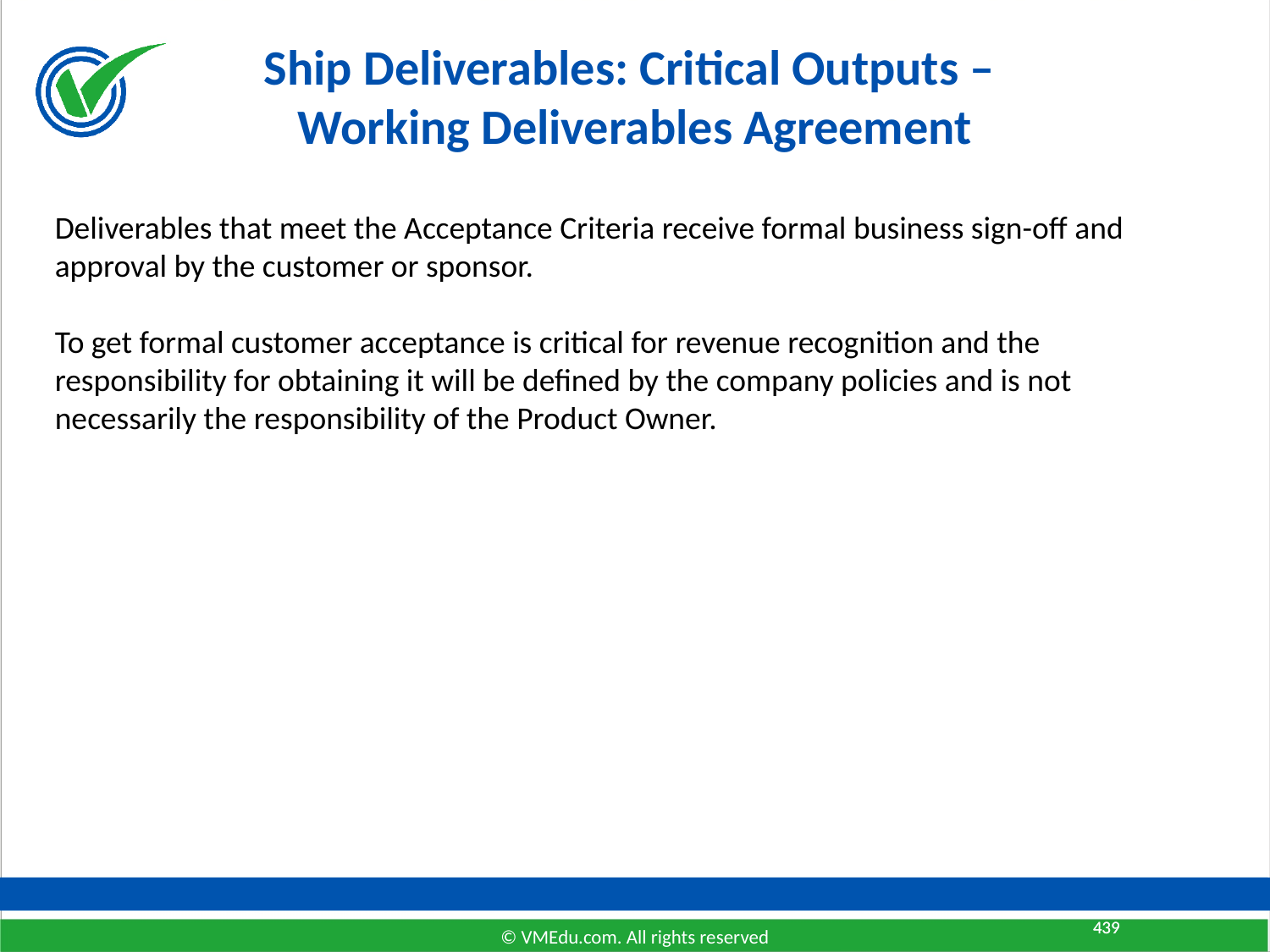

# Ship Deliverables: Critical Outputs – Working Deliverables Agreement
Deliverables that meet the Acceptance Criteria receive formal business sign-off and approval by the customer or sponsor.

To get formal customer acceptance is critical for revenue recognition and the responsibility for obtaining it will be defined by the company policies and is not necessarily the responsibility of the Product Owner.
439